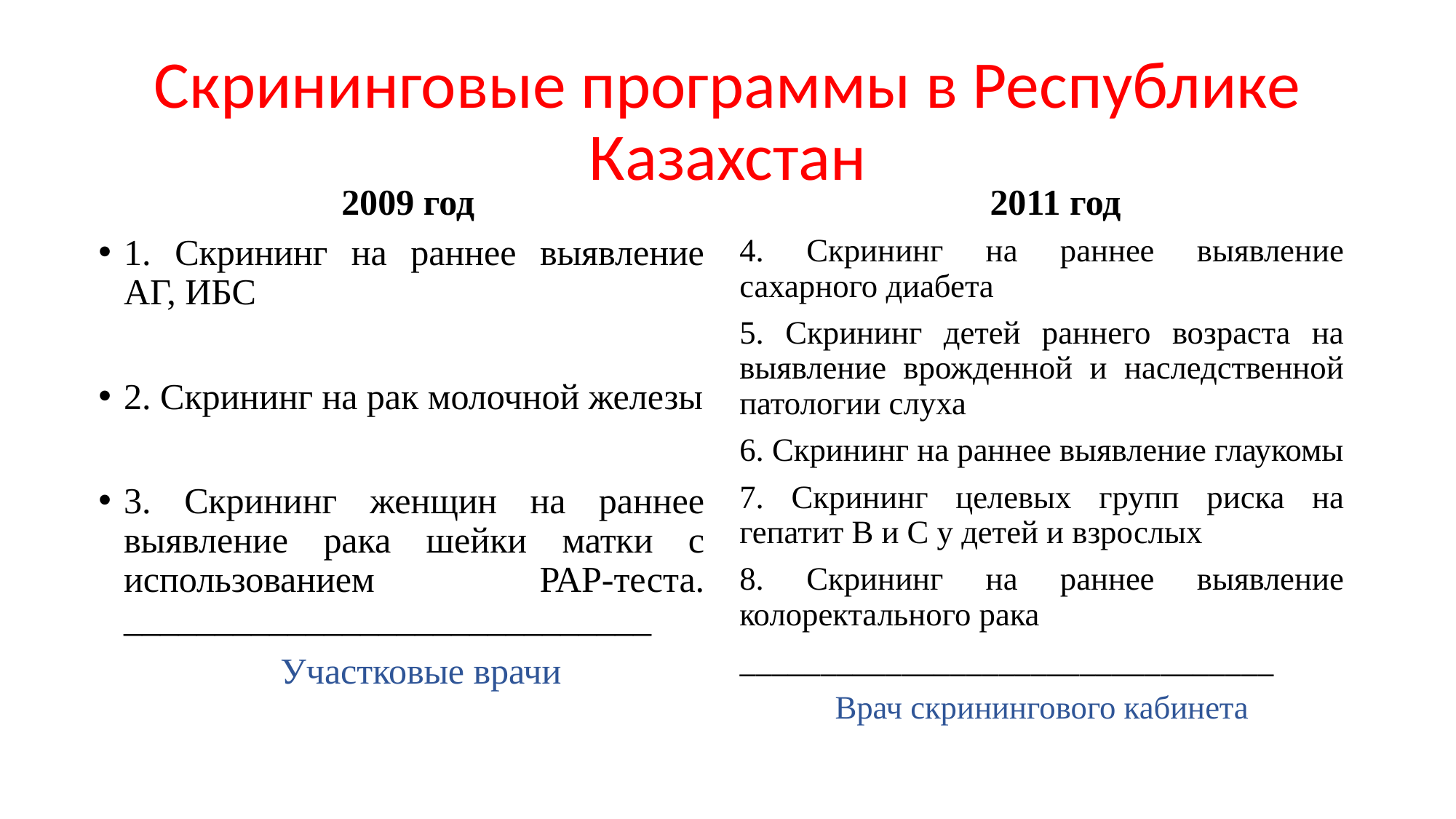

# Скрининговые программы в Республике Казахстан
2009 год
2011 год
1. Скрининг на раннее выявление АГ, ИБС

2. Скрининг на рак молочной железы

3. Скрининг женщин на раннее выявление рака шейки матки с использованием РАР-теста. _____________________________
                    Участковые врачи
4. Скрининг на раннее выявление сахарного диабета
5. Скрининг детей раннего возраста на выявление врожденной и наследственной патологии слуха
6. Скрининг на раннее выявление глаукомы
7. Скрининг целевых групп риска на гепатит В и С у детей и взрослых
8. Скрининг на раннее выявление колоректального рака
_________________________________
Врач скринингового кабинета